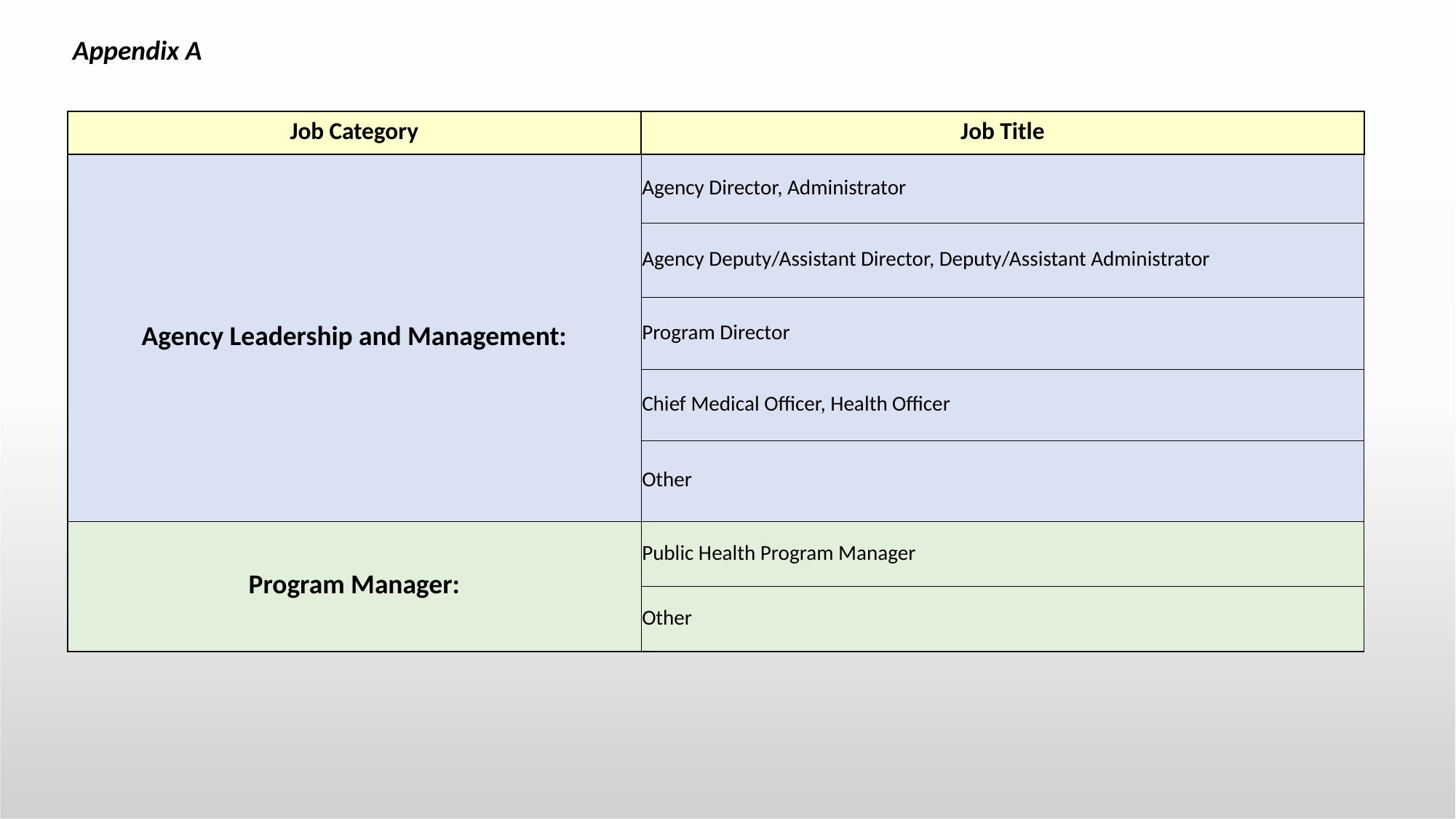

# Appendix A

| Job Category | Job Title |
| --- | --- |
| Agency Leadership and Management: | Agency Director, Administrator |
|  | Agency Deputy/Assistant Director, Deputy/Assistant Administrator |
|  | Program Director |
|  | Chief Medical Officer, Health Officer |
|  | Other |
| Program Manager: | Public Health Program Manager |
|  | Other |